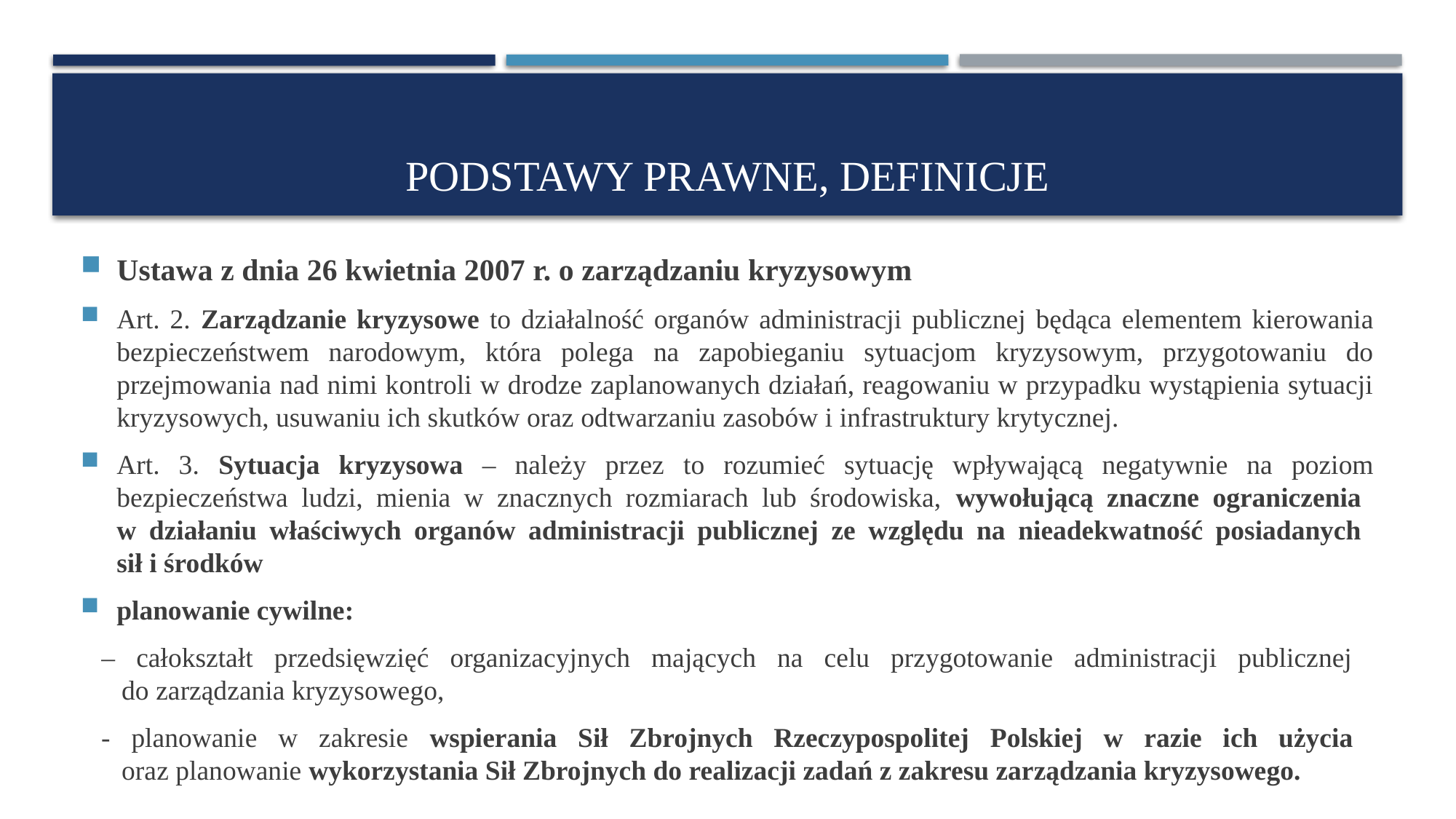

# Podstawy prawne, definicje
Ustawa z dnia 26 kwietnia 2007 r. o zarządzaniu kryzysowym
Art. 2. Zarządzanie kryzysowe to działalność organów administracji publicznej będąca elementem kierowania bezpieczeństwem narodowym, która polega na zapobieganiu sytuacjom kryzysowym, przygotowaniu do przejmowania nad nimi kontroli w drodze zaplanowanych działań, reagowaniu w przypadku wystąpienia sytuacji kryzysowych, usuwaniu ich skutków oraz odtwarzaniu zasobów i infrastruktury krytycznej.
Art. 3. Sytuacja kryzysowa – należy przez to rozumieć sytuację wpływającą negatywnie na poziom bezpieczeństwa ludzi, mienia w znacznych rozmiarach lub środowiska, wywołującą znaczne ograniczenia
w działaniu właściwych organów administracji publicznej ze względu na nieadekwatność posiadanych
sił i środków
planowanie cywilne:
 – całokształt przedsięwzięć organizacyjnych mających na celu przygotowanie administracji publicznej
      do zarządzania kryzysowego,
 - planowanie w zakresie wspierania Sił Zbrojnych Rzeczypospolitej Polskiej w razie ich użycia
      oraz planowanie wykorzystania Sił Zbrojnych do realizacji zadań z zakresu zarządzania kryzysowego.